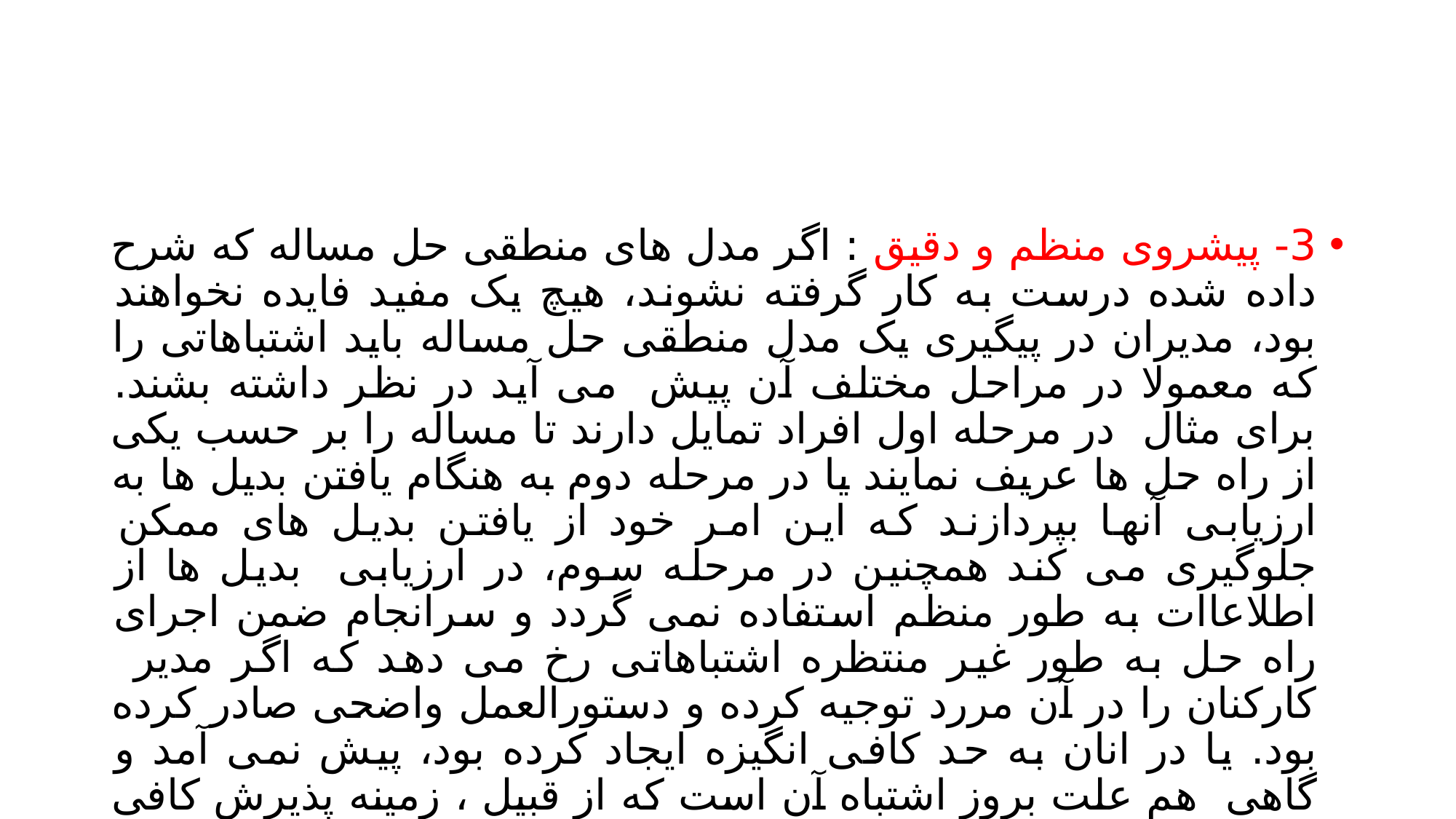

#
3- پیشروی منظم و دقیق : اگر مدل های منطقی حل مساله که شرح داده شده درست به کار گرفته نشوند، هیچ یک مفید فایده نخواهند بود، مدیران در پیگیری یک مدل منطقی حل مساله باید اشتباهاتی را که معمولا در مراحل مختلف آن پیش  می آید در نظر داشته بشند. برای مثال  در مرحله اول افراد تمایل دارند تا مساله را بر حسب یکی از راه حل ها عریف نمایند یا در مرحله دوم به هنگام یافتن بدیل ها به ارزیابی آنها بپردازند که این امر خود از یافتن بدیل های ممکن جلوگیری می کند همچنین در مرحله سوم، در ارزیابی  بدیل ها از اطلاعاات به طور منظم استفاده نمی گردد و سرانجام ضمن اجرای راه حل به طور غیر منتظره اشتباهاتی رخ می دهد که اگر مدیر  کارکنان را در آن مررد توجیه کرده و دستورالعمل واضحی صادر کرده بود. یا در انان به حد کافی انگیزه ایجاد کرده بود، پیش نمی آمد و گاهی  هم علت بروز اشتباه آن است که از قبیل ، زمینه پذیرش کافی برای اجرای تصمیم فراهم نشده یا تخصیص مدیرانه منابع صورت نگرفته است.